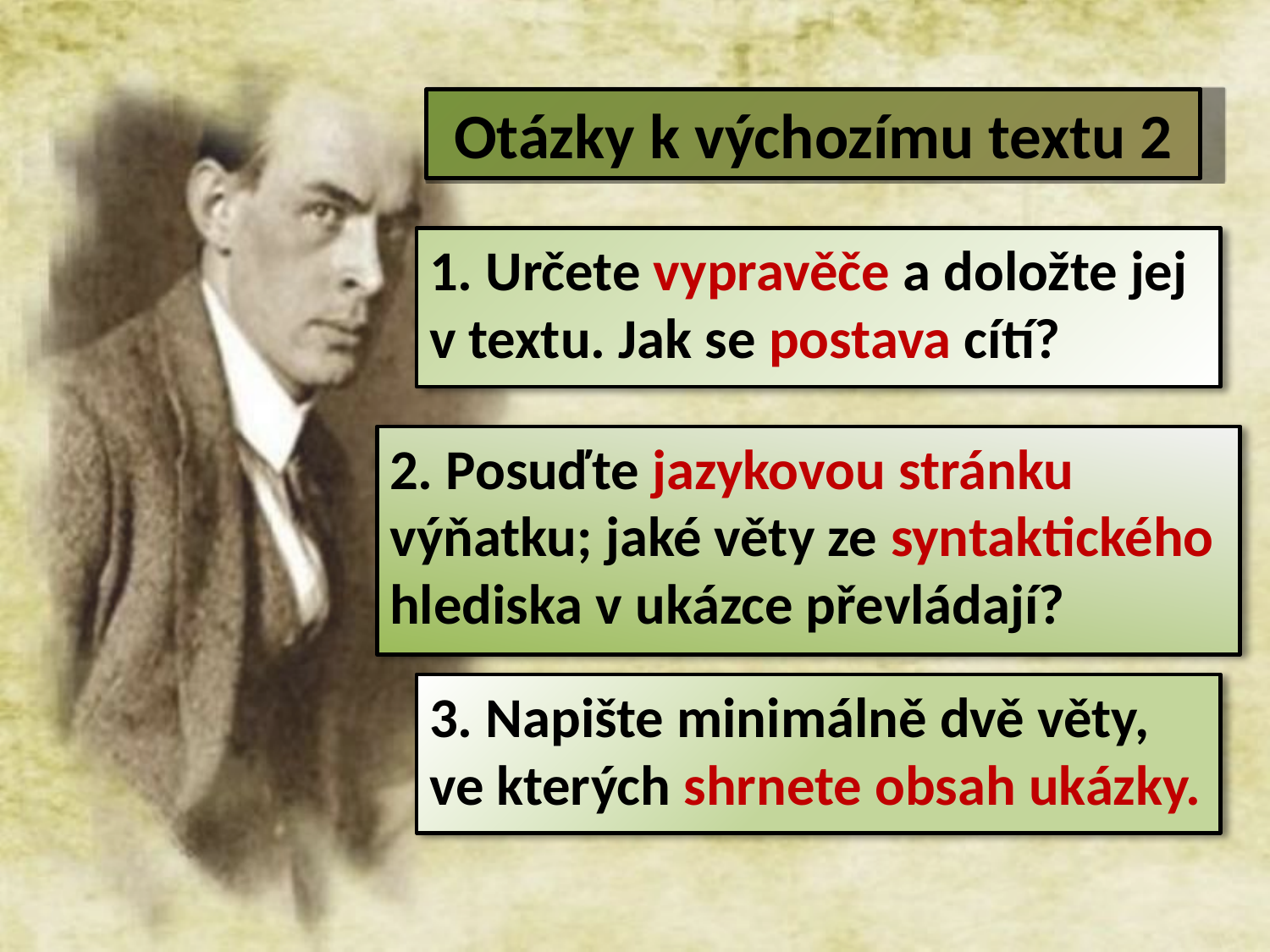

Otázky k výchozímu textu 2
1. Určete vypravěče a doložte jej v textu. Jak se postava cítí?
2. Posuďte jazykovou stránku výňatku; jaké věty ze syntaktického hlediska v ukázce převládají?

3. Napište minimálně dvě věty, ve kterých shrnete obsah ukázky.